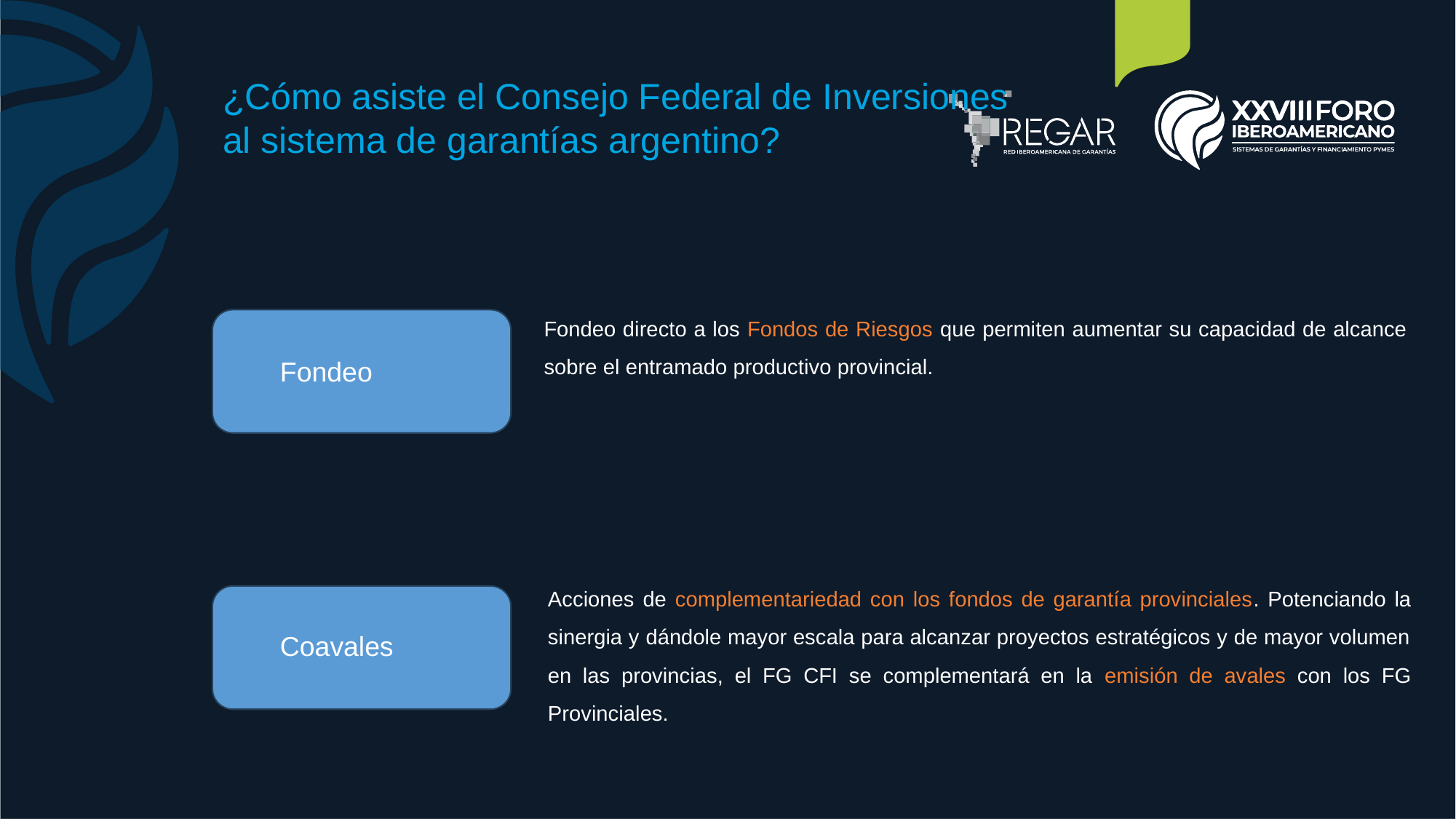

¿Cómo asiste el Consejo Federal de Inversiones al sistema de garantías argentino?
Fondeo directo a los Fondos de Riesgos que permiten aumentar su capacidad de alcance sobre el entramado productivo provincial.

Fondeo
Acciones de complementariedad con los fondos de garantía provinciales. Potenciando la sinergia y dándole mayor escala para alcanzar proyectos estratégicos y de mayor volumen en las provincias, el FG CFI se complementará en la emisión de avales con los FG Provinciales.

Coavales